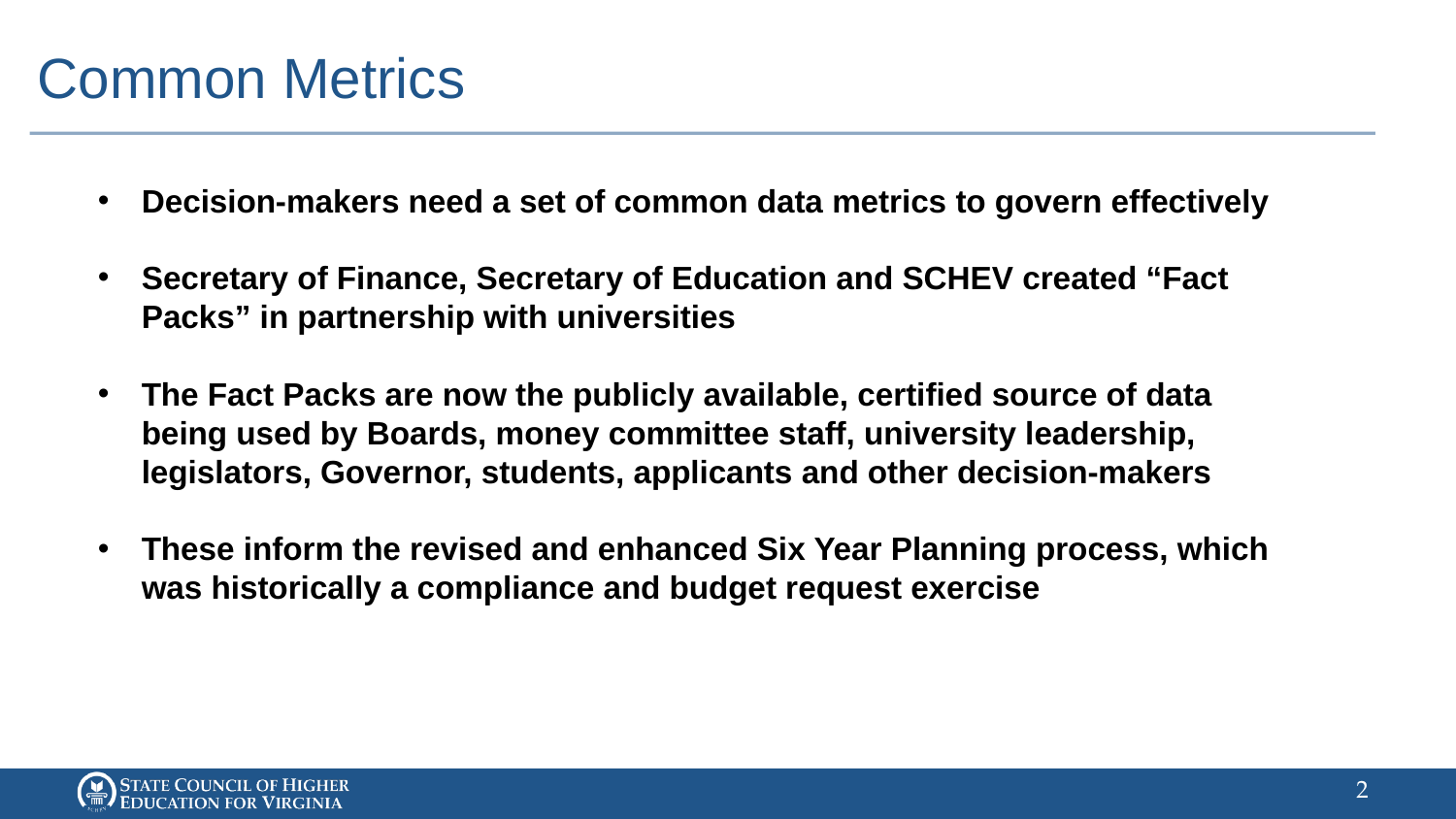

# Common Metrics
Decision-makers need a set of common data metrics to govern effectively

Secretary of Finance, Secretary of Education and SCHEV created “Fact Packs” in partnership with universities

The Fact Packs are now the publicly available, certified source of data being used by Boards, money committee staff, university leadership, legislators, Governor, students, applicants and other decision-makers

These inform the revised and enhanced Six Year Planning process, which was historically a compliance and budget request exercise

2